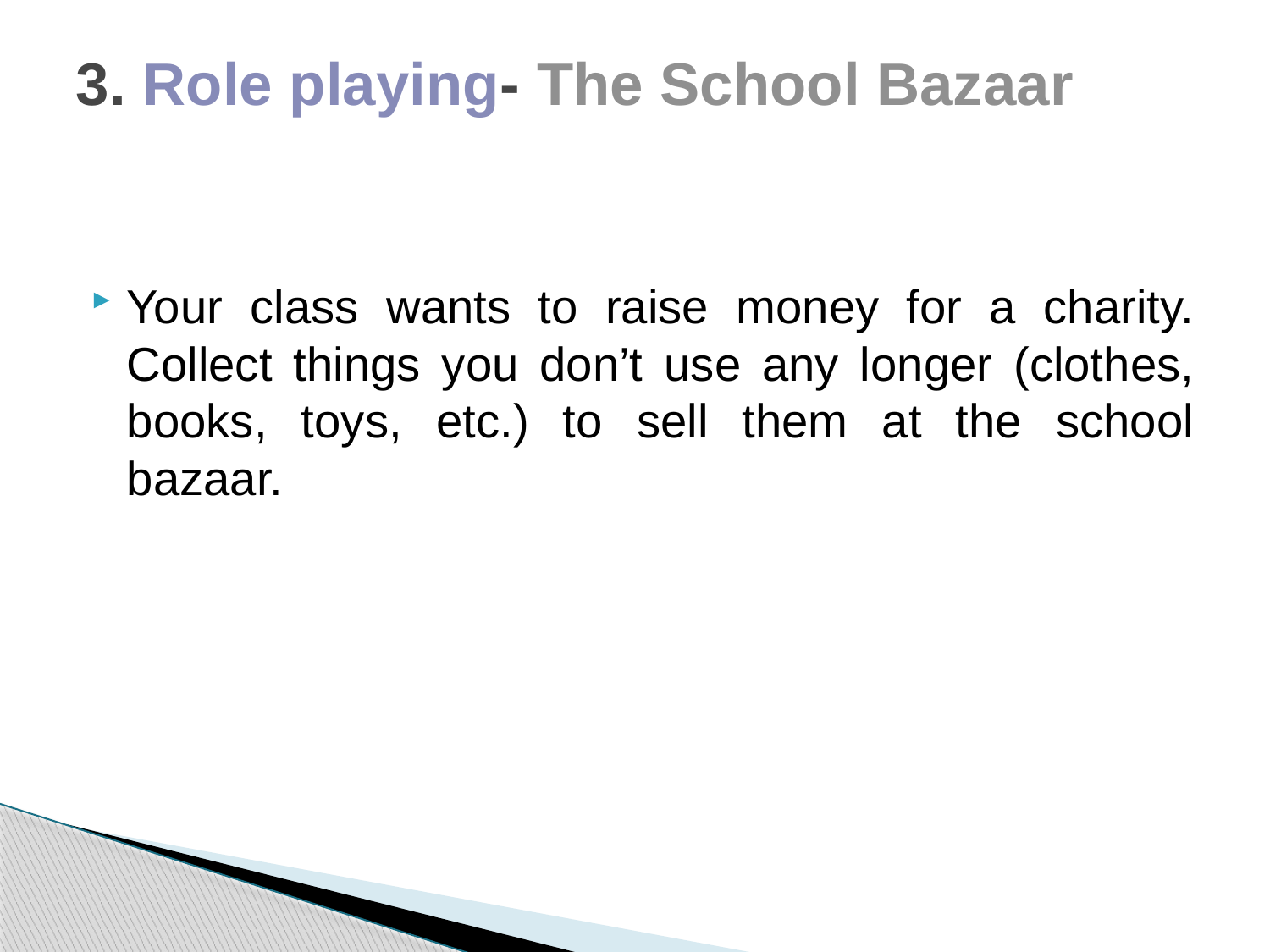

# 3. Role playing- The School Bazaar

Your class wants to raise money for a charity. Collect things you don’t use any longer (clothes, books, toys, etc.) to sell them at the school bazaar.